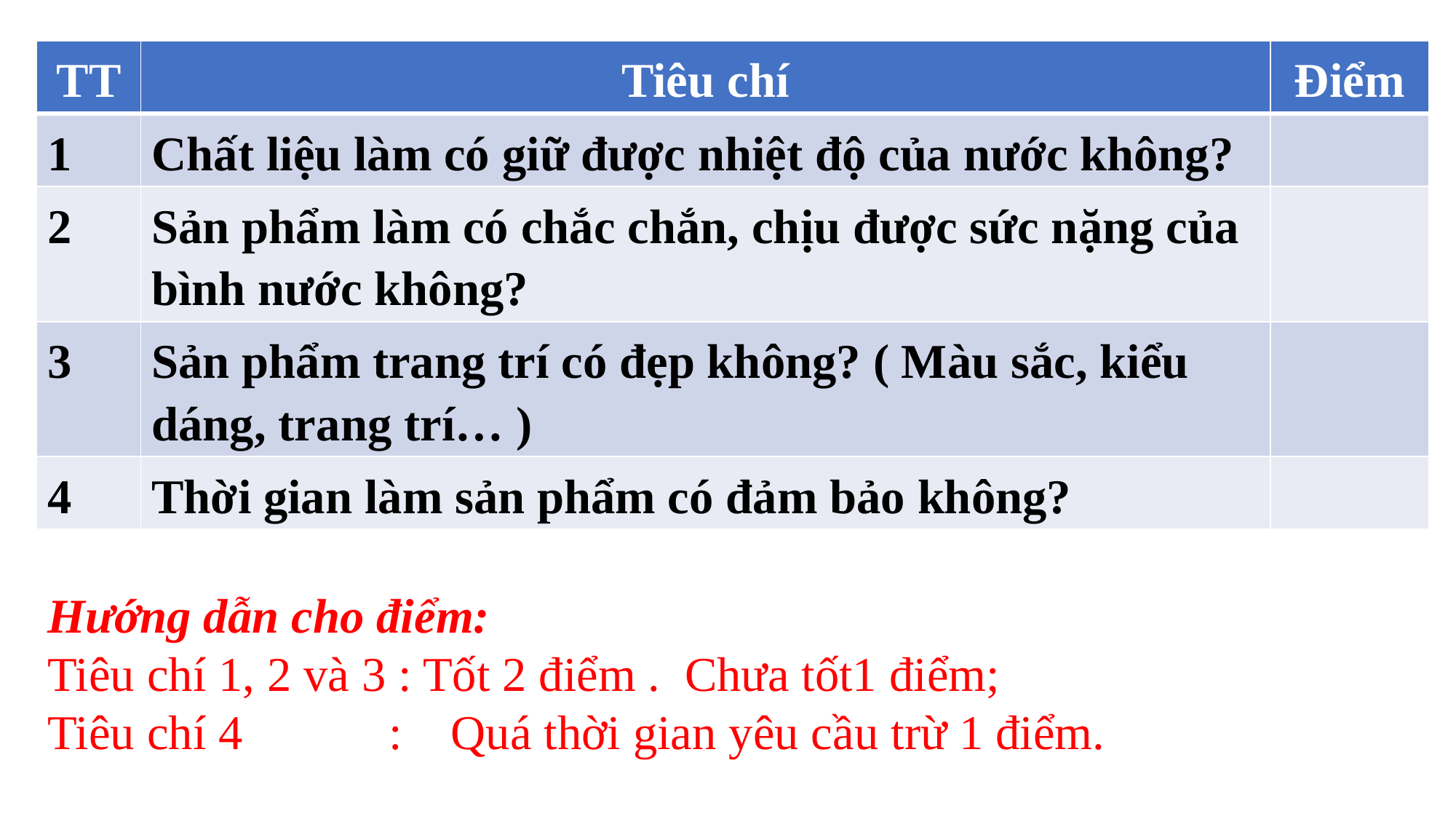

| TT | Tiêu chí | Điểm |
| --- | --- | --- |
| 1 | Chất liệu làm có giữ được nhiệt độ của nước không? |  |
| 2 | Sản phẩm làm có chắc chắn, chịu được sức nặng của bình nước không? |  |
| 3 | Sản phẩm trang trí có đẹp không? ( Màu sắc, kiểu dáng, trang trí… ) |  |
| 4 | Thời gian làm sản phẩm có đảm bảo không? |  |
Hướng dẫn cho điểm:
Tiêu chí 1, 2 và 3 : Tốt 2 điểm .  Chưa tốt1 điểm;
Tiêu chí 4            :    Quá thời gian yêu cầu trừ 1 điểm.